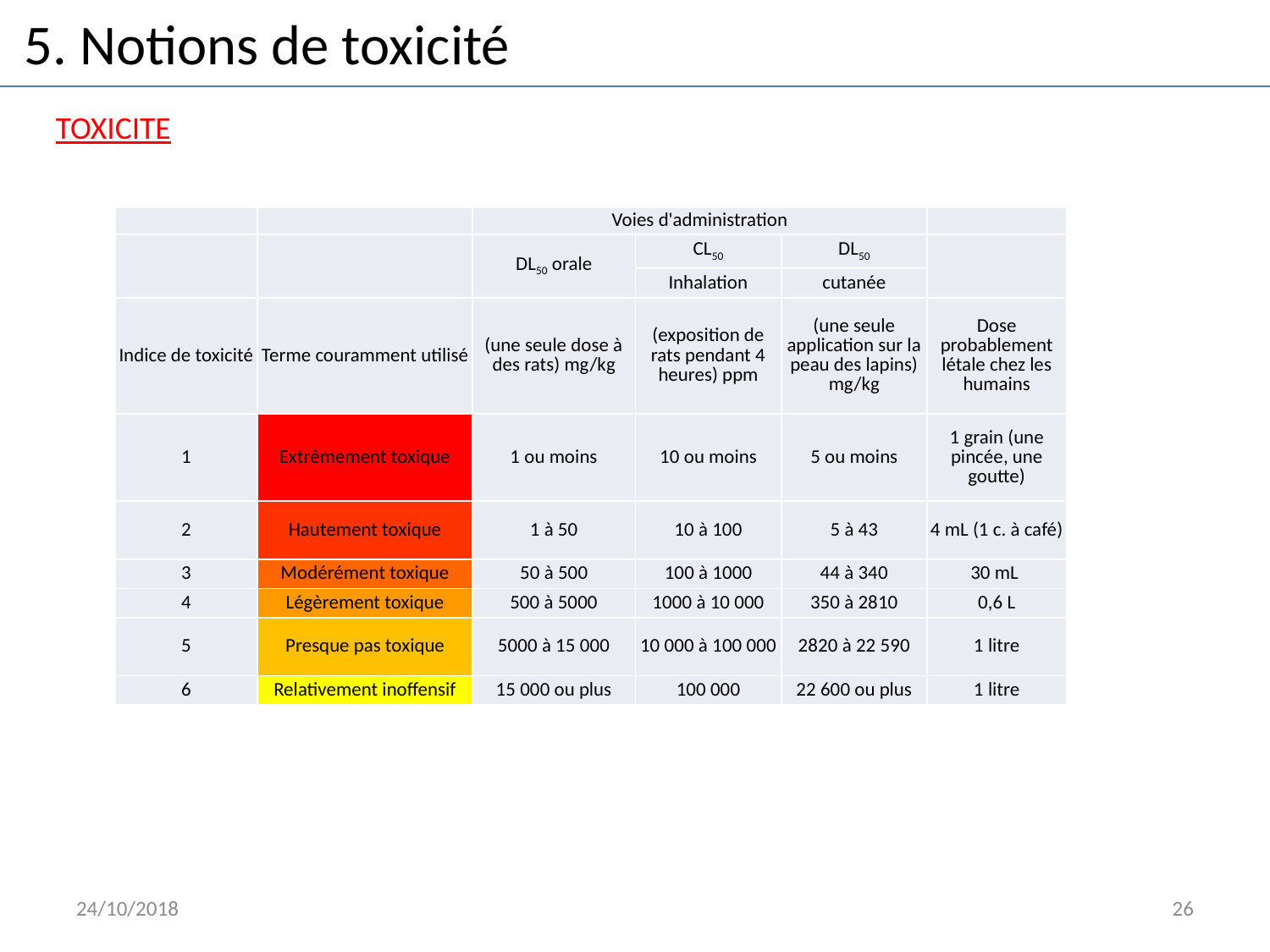

5. Notions de toxicité
TOXICITE

|  |  | Voies d'administration |  |  |  |
| --- | --- | --- | --- | --- | --- |
|  |  | DL50 orale | CL50 | DL50 |  |
|  |  |  | Inhalation | cutanée |  |
| Indice de toxicité | Terme couramment utilisé | (une seule dose à des rats) mg/kg | (exposition de rats pendant 4 heures) ppm | (une seule application sur la peau des lapins) mg/kg | Dose probablement létale chez les humains |
| 1 | Extrêmement toxique | 1 ou moins | 10 ou moins | 5 ou moins | 1 grain (une pincée, une goutte) |
| 2 | Hautement toxique | 1 à 50 | 10 à 100 | 5 à 43 | 4 mL (1 c. à café) |
| 3 | Modérément toxique | 50 à 500 | 100 à 1000 | 44 à 340 | 30 mL |
| 4 | Légèrement toxique | 500 à 5000 | 1000 à 10 000 | 350 à 2810 | 0,6 L |
| 5 | Presque pas toxique | 5000 à 15 000 | 10 000 à 100 000 | 2820 à 22 590 | 1 litre |
| 6 | Relativement inoffensif | 15 000 ou plus | 100 000 | 22 600 ou plus | 1 litre |
24/10/2018
26